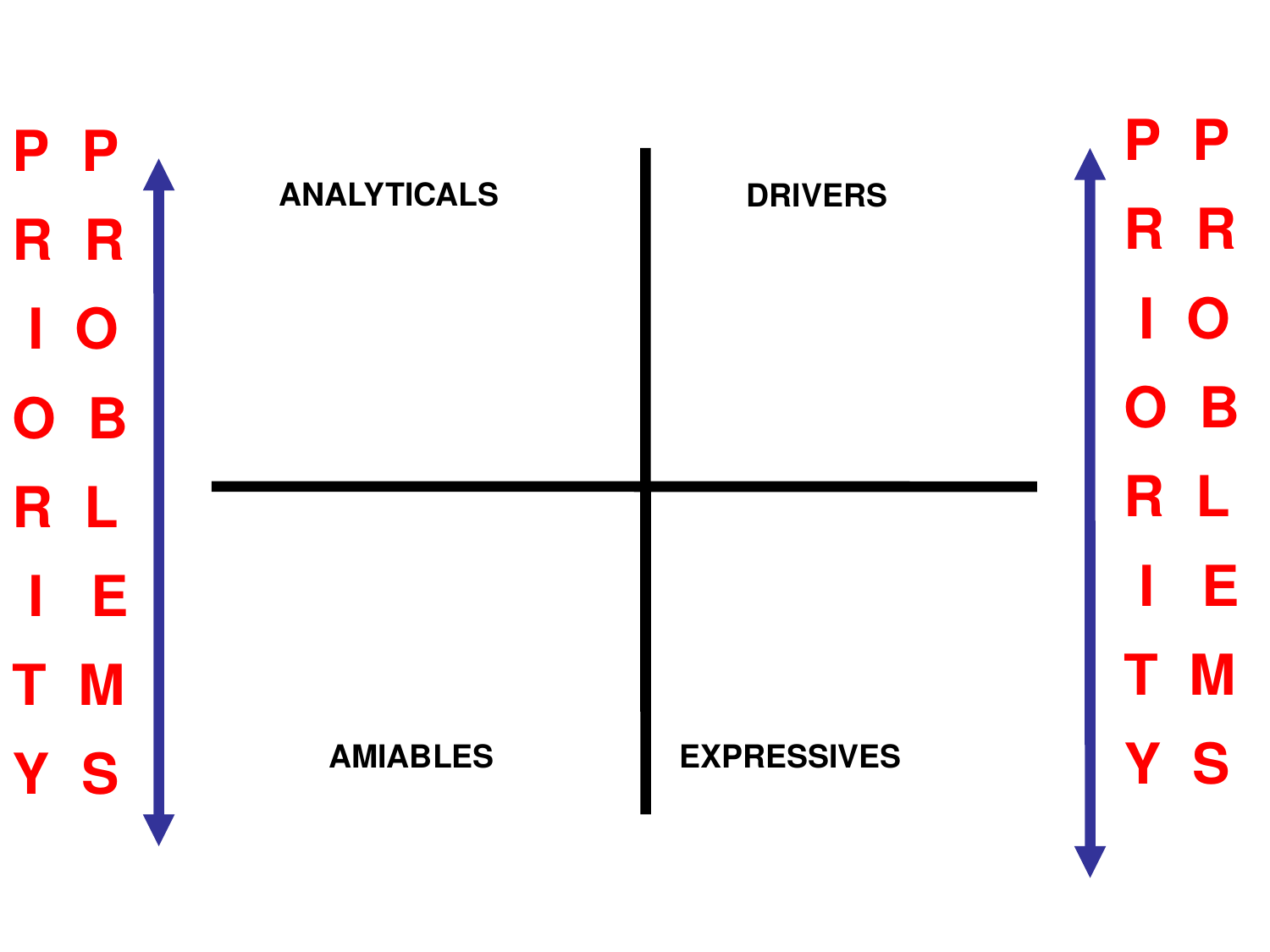

P  P
R  R
 I  O
O  B
R  L
 I   E
T  M
Y  S
P  P
R  R
 I  O
O  B
R  L
 I   E
T  M
Y  S

     ANALYTICALS
    DRIVERS

       AMIABLES
EXPRESSIVES